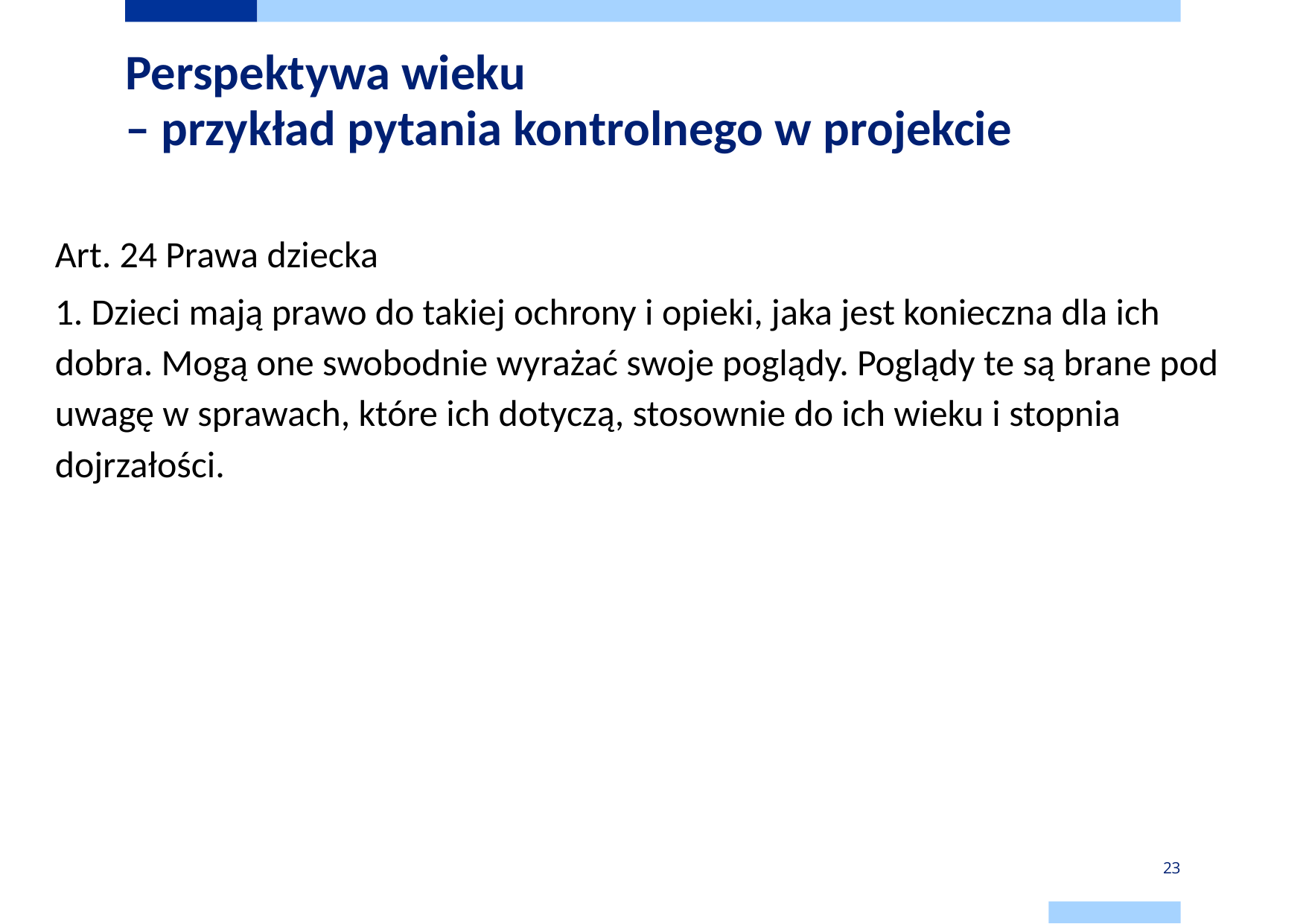

# Perspektywa wieku – przykład pytania kontrolnego w projekcie
Art. 24 Prawa dziecka
1. Dzieci mają prawo do takiej ochrony i opieki, jaka jest konieczna dla ich dobra. Mogą one swobodnie wyrażać swoje poglądy. Poglądy te są brane pod uwagę w sprawach, które ich dotyczą, stosownie do ich wieku i stopnia dojrzałości.
23